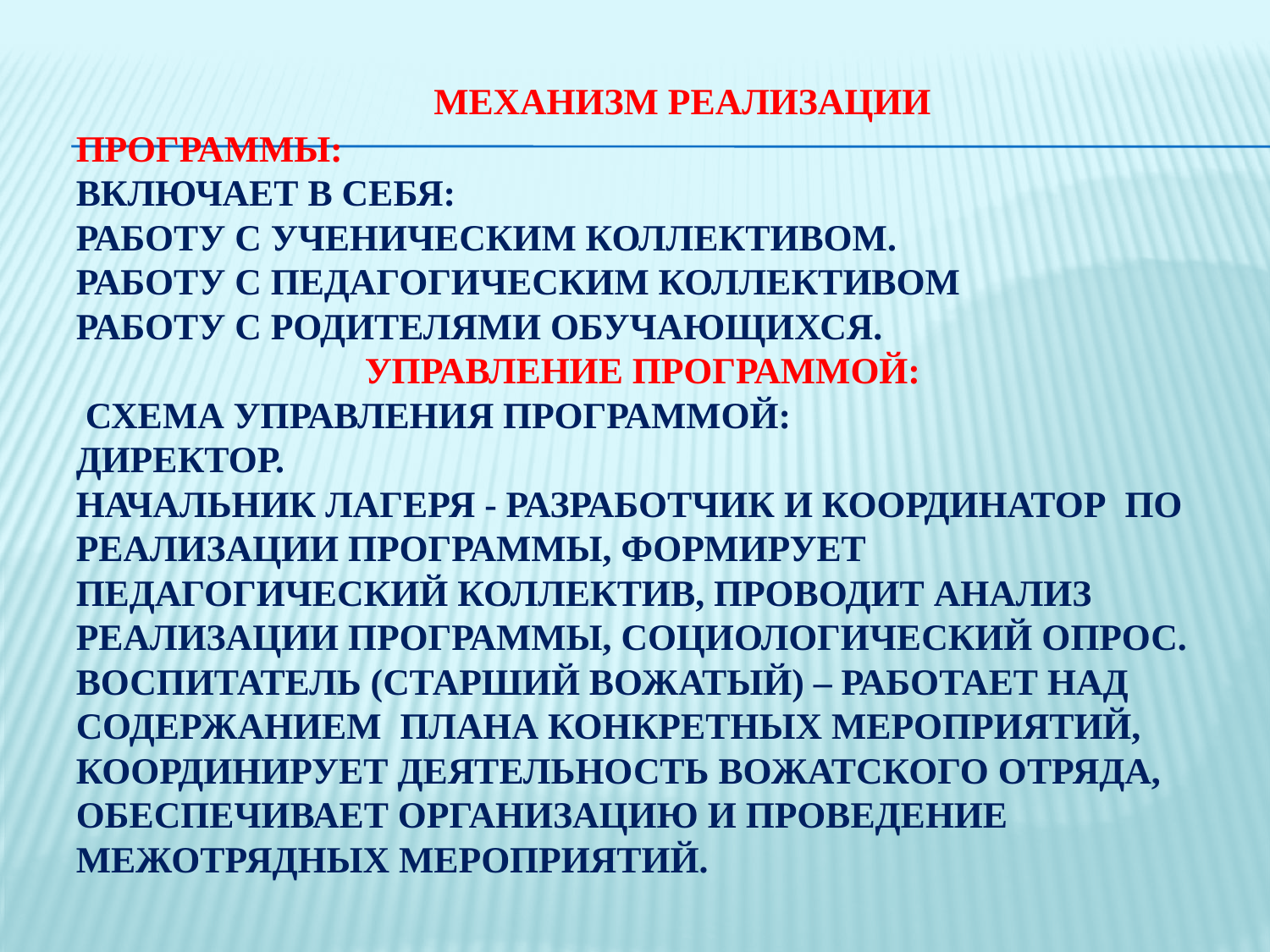

# Механизм реализации программы: Включает в себя: Работу с ученическим коллективом. Работу с педагогическим коллективом Работу с родителями обучающихся. Управление программой: Схема управления программой: Директор. Начальник лагеря - разработчик и координатор  по реализации программы, формирует педагогический коллектив, проводит анализ реализации программы, социологический опрос. Воспитатель (старший вожатый) – работает над содержанием  плана конкретных мероприятий, координирует деятельность вожатского отряда, обеспечивает организацию и проведение межотрядных мероприятий.